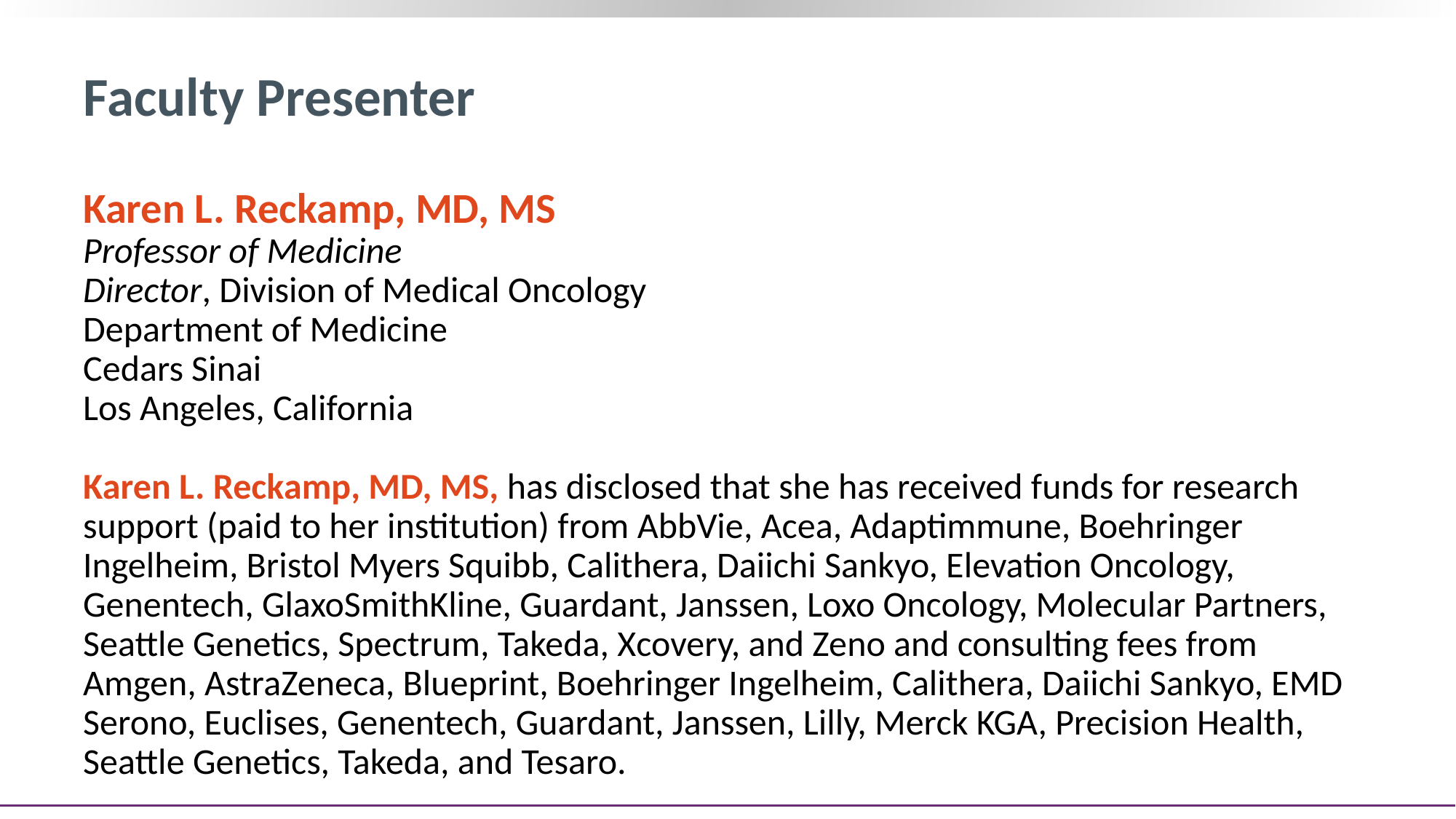

# Faculty Presenter
Karen L. Reckamp, MD, MS
Professor of Medicine
Director, Division of Medical Oncology
Department of Medicine
Cedars Sinai
Los Angeles, California

Karen L. Reckamp, MD, MS, has disclosed that she has received funds for research support (paid to her institution) from AbbVie, Acea, Adaptimmune, Boehringer Ingelheim, Bristol Myers Squibb, Calithera, Daiichi Sankyo, Elevation Oncology, Genentech, GlaxoSmithKline, Guardant, Janssen, Loxo Oncology, Molecular Partners, Seattle Genetics, Spectrum, Takeda, Xcovery, and Zeno and consulting fees from Amgen, AstraZeneca, Blueprint, Boehringer Ingelheim, Calithera, Daiichi Sankyo, EMD Serono, Euclises, Genentech, Guardant, Janssen, Lilly, Merck KGA, Precision Health, Seattle Genetics, Takeda, and Tesaro.